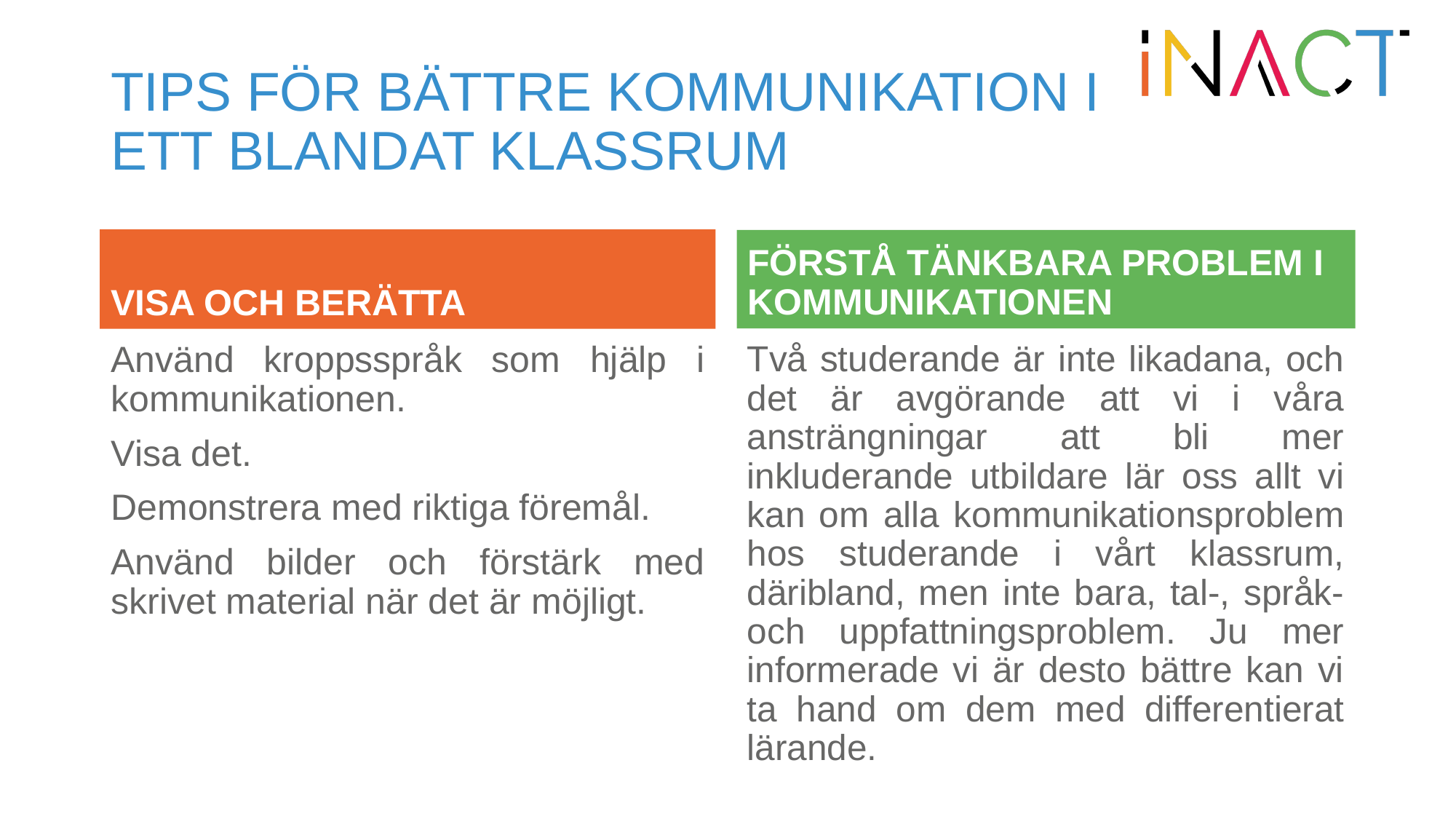

# TIPS FÖR BÄTTRE KOMMUNIKATION I ETT BLANDAT KLASSRUM
VISA OCH BERÄTTA
FÖRSTÅ TÄNKBARA PROBLEM I KOMMUNIKATIONEN
Använd kroppsspråk som hjälp i kommunikationen.
Visa det.
Demonstrera med riktiga föremål.
Använd bilder och förstärk med skrivet material när det är möjligt.
Två studerande är inte likadana, och det är avgörande att vi i våra ansträngningar att bli mer inkluderande utbildare lär oss allt vi kan om alla kommunikationsproblem hos studerande i vårt klassrum, däribland, men inte bara, tal-, språk- och uppfattningsproblem. Ju mer informerade vi är desto bättre kan vi ta hand om dem med differentierat lärande.